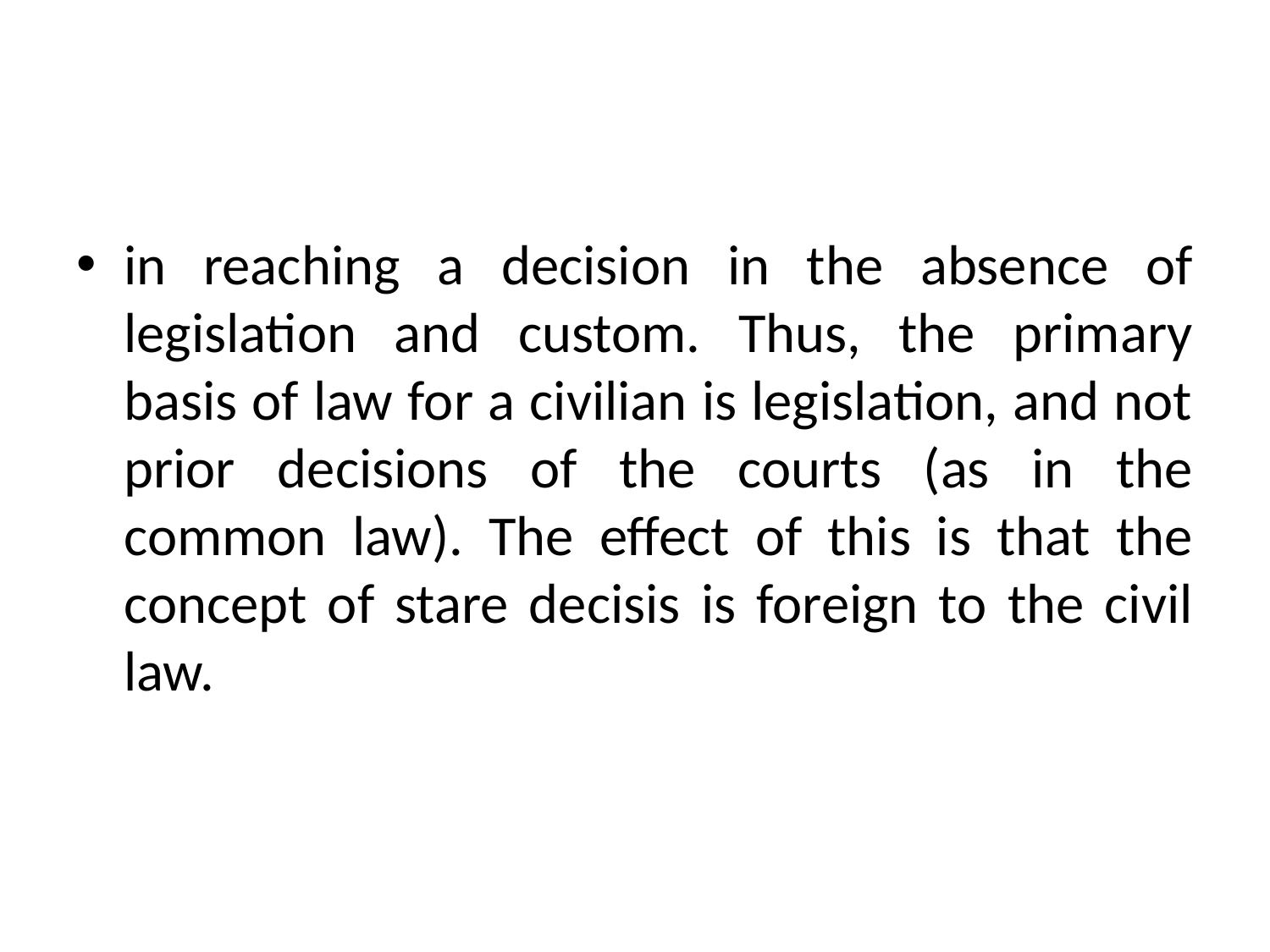

#
in reaching a decision in the absence of legislation and custom. Thus, the primary basis of law for a civilian is legislation, and not prior decisions of the courts (as in the common law). The effect of this is that the concept of stare decisis is foreign to the civil law.